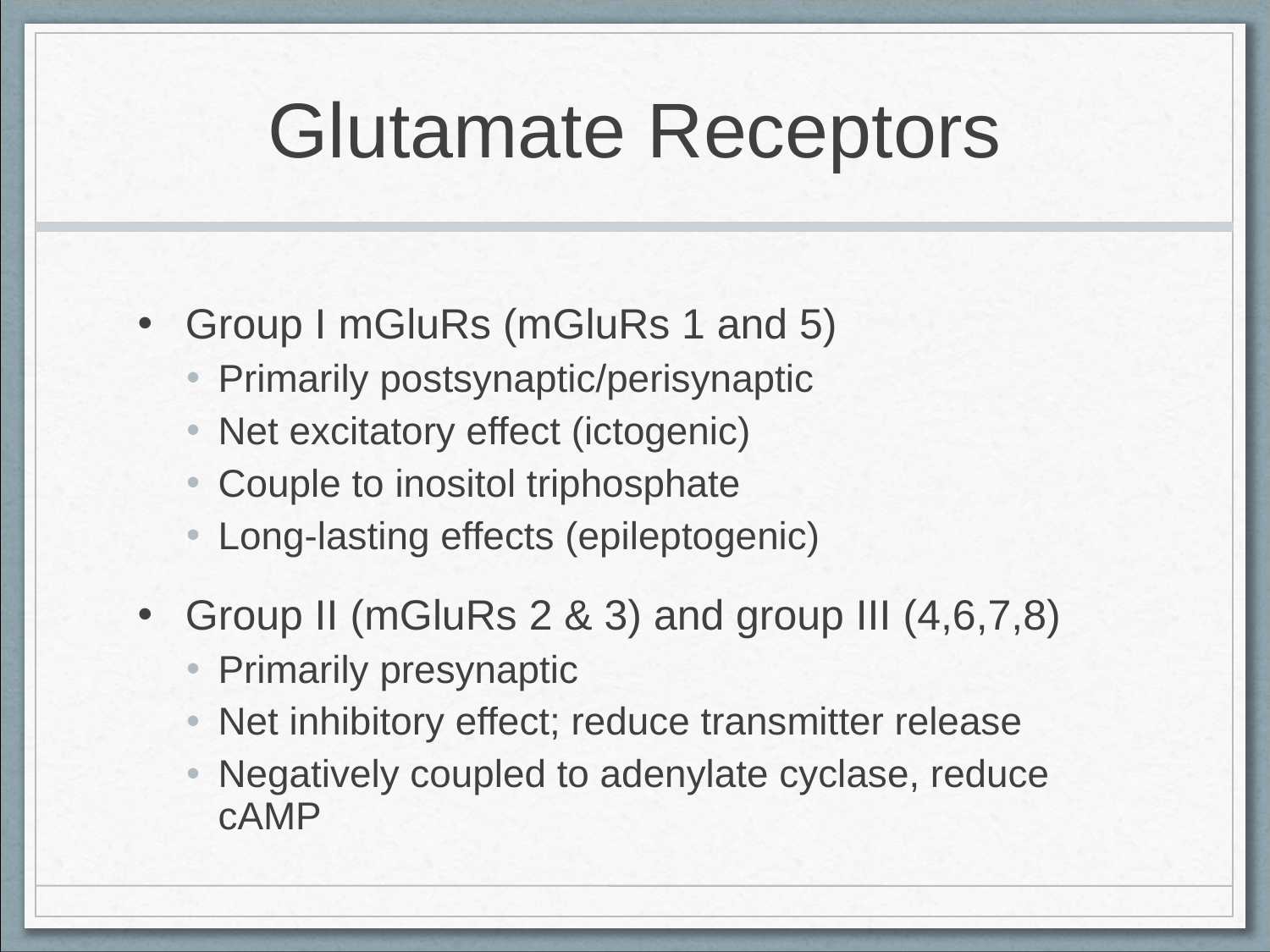

# Glutamate Receptors
Group I mGluRs (mGluRs 1 and 5)
Primarily postsynaptic/perisynaptic
Net excitatory effect (ictogenic)
Couple to inositol triphosphate
Long-lasting effects (epileptogenic)
Group II (mGluRs 2 & 3) and group III (4,6,7,8)
Primarily presynaptic
Net inhibitory effect; reduce transmitter release
Negatively coupled to adenylate cyclase, reduce cAMP